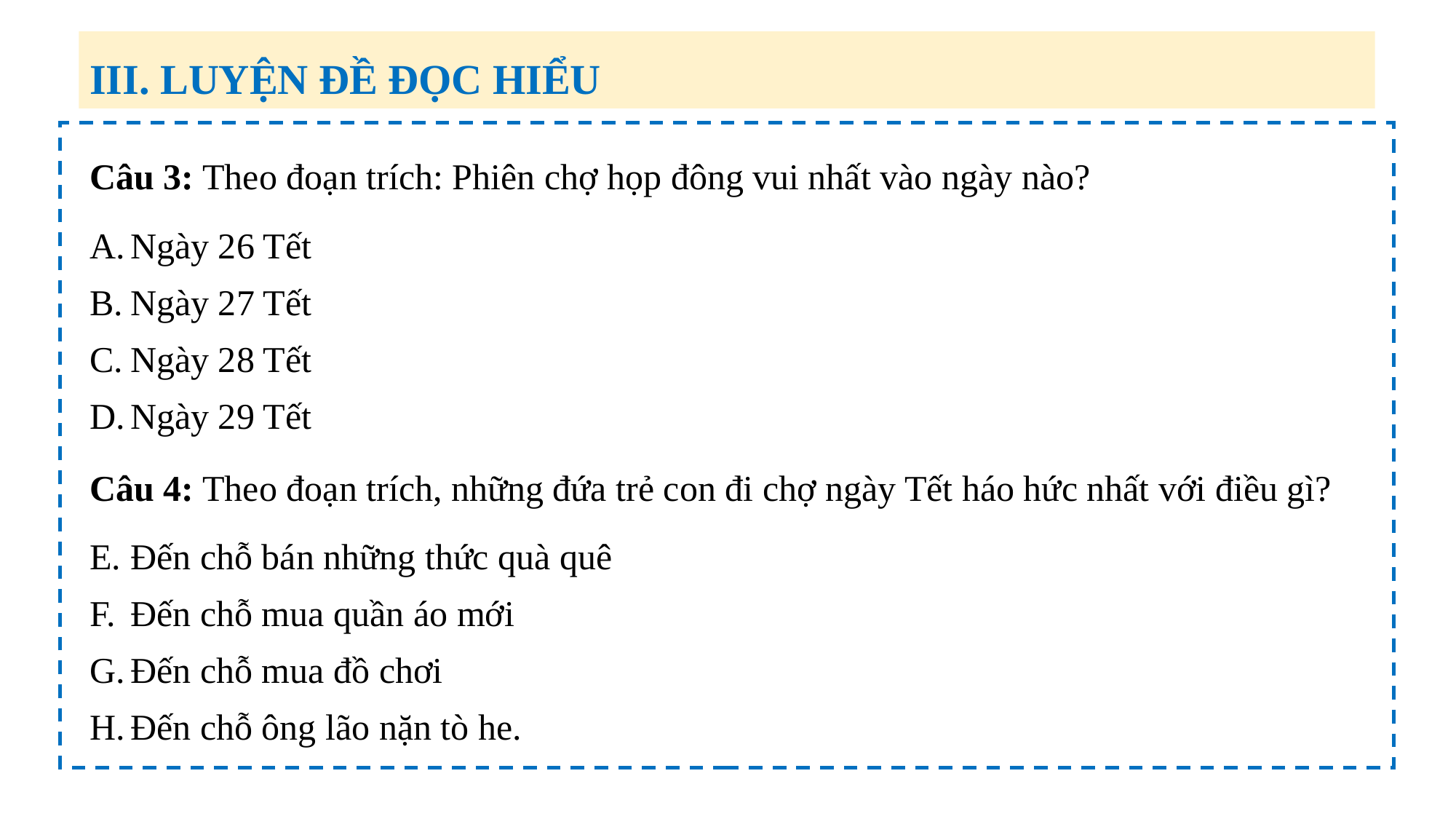

III. LUYỆN ĐỀ ĐỌC HIỂU

Câu 3: Theo đoạn trích: Phiên chợ họp đông vui nhất vào ngày nào?
Ngày 26 Tết
Ngày 27 Tết
Ngày 28 Tết
Ngày 29 Tết
Câu 4: Theo đoạn trích, những đứa trẻ con đi chợ ngày Tết háo hức nhất với điều gì?
Đến chỗ bán những thức quà quê
Đến chỗ mua quần áo mới
Đến chỗ mua đồ chơi
Đến chỗ ông lão nặn tò he.